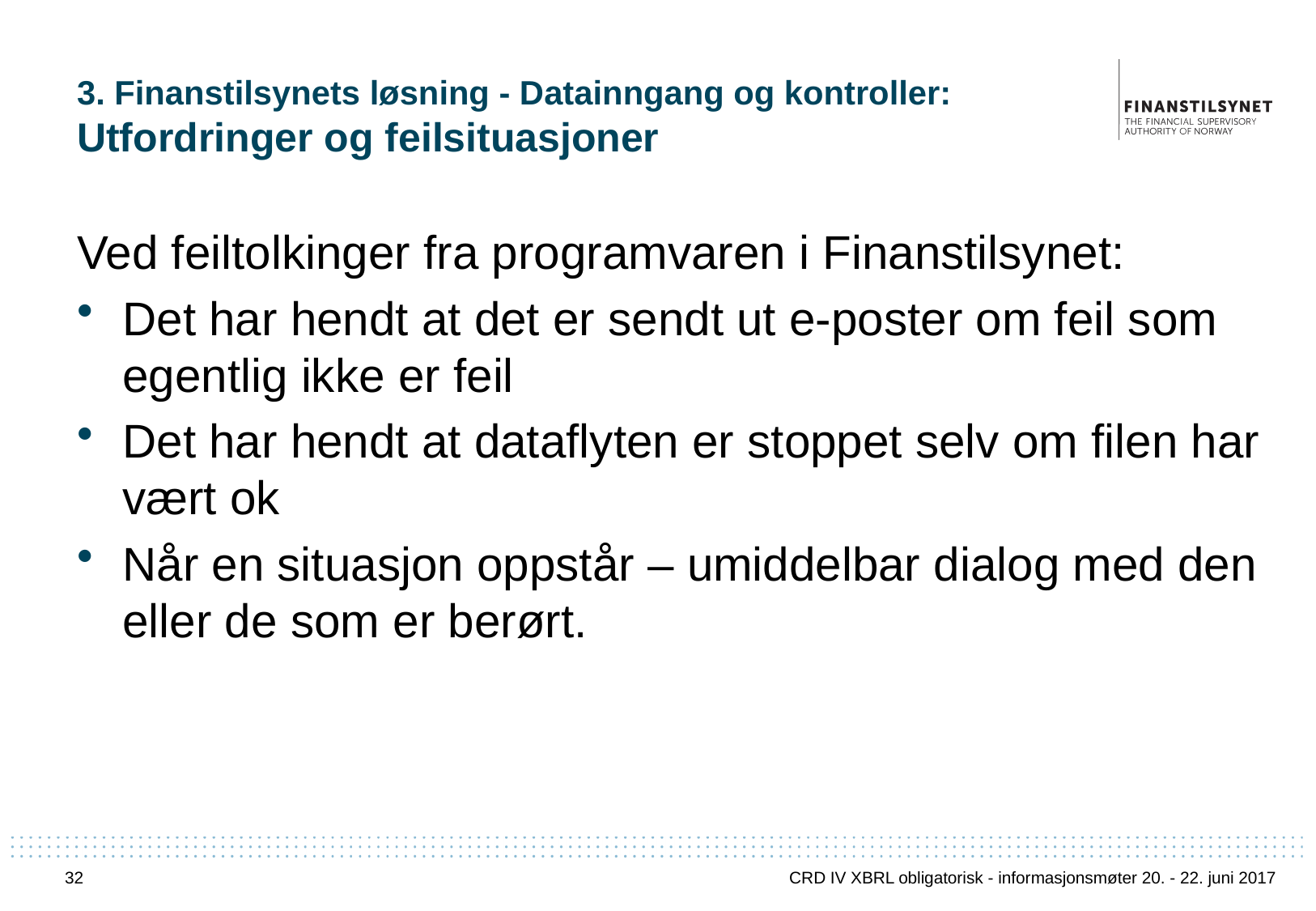

# 3. Finanstilsynets løsning - Datainngang og kontroller: Utfordringer og feilsituasjoner
Ved feiltolkinger fra programvaren i Finanstilsynet:
Det har hendt at det er sendt ut e-poster om feil som egentlig ikke er feil
Det har hendt at dataflyten er stoppet selv om filen har vært ok
Når en situasjon oppstår – umiddelbar dialog med den eller de som er berørt.
32
CRD IV XBRL obligatorisk - informasjonsmøter 20. - 22. juni 2017